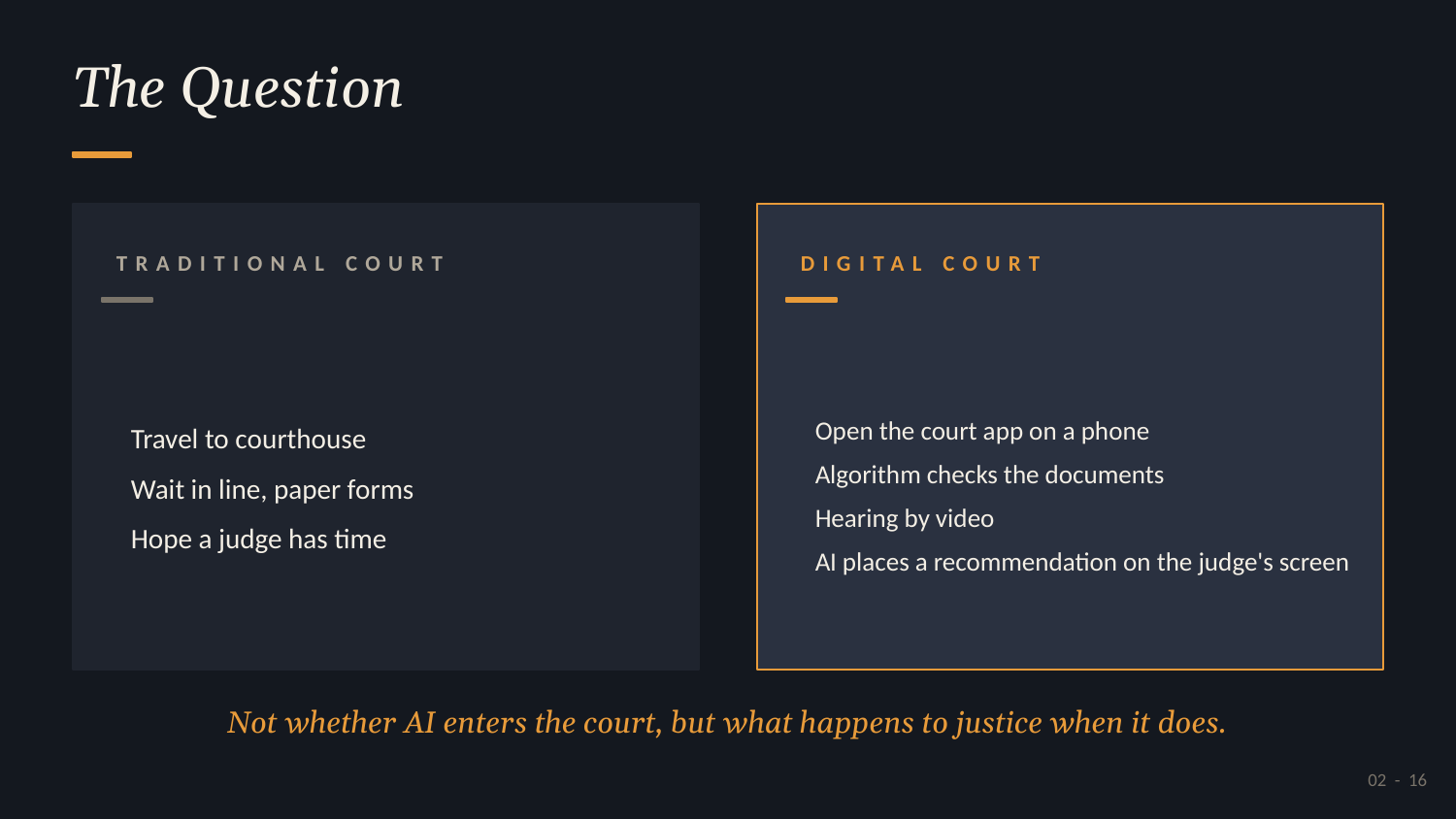

The Question

TRADITIONAL COURT
DIGITAL COURT

Travel to courthouse
Wait in line, paper forms
Hope a judge has time
Open the court app on a phone
Algorithm checks the documents
Hearing by video
AI places a recommendation on the judge's screen
Not whether AI enters the court, but what happens to justice when it does.
02  -  16